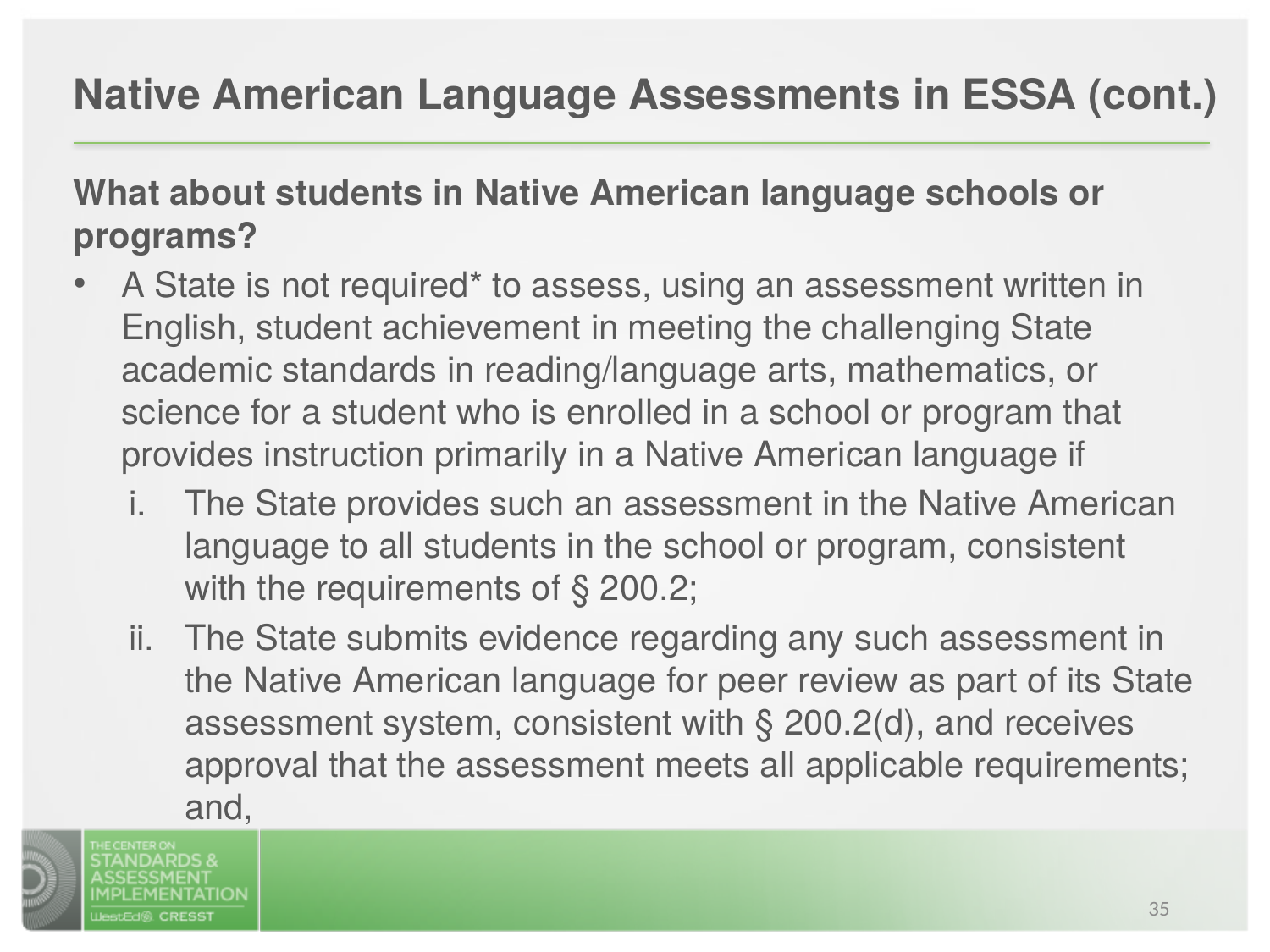

Native American Language Assessments in ESSA (cont.)
What about students in Native American language schools or programs?
A State is not required* to assess, using an assessment written in English, student achievement in meeting the challenging State academic standards in reading/language arts, mathematics, or science for a student who is enrolled in a school or program that provides instruction primarily in a Native American language if
The State provides such an assessment in the Native American language to all students in the school or program, consistent with the requirements of § 200.2;
The State submits evidence regarding any such assessment in the Native American language for peer review as part of its State assessment system, consistent with § 200.2(d), and receives approval that the assessment meets all applicable requirements; and,
35